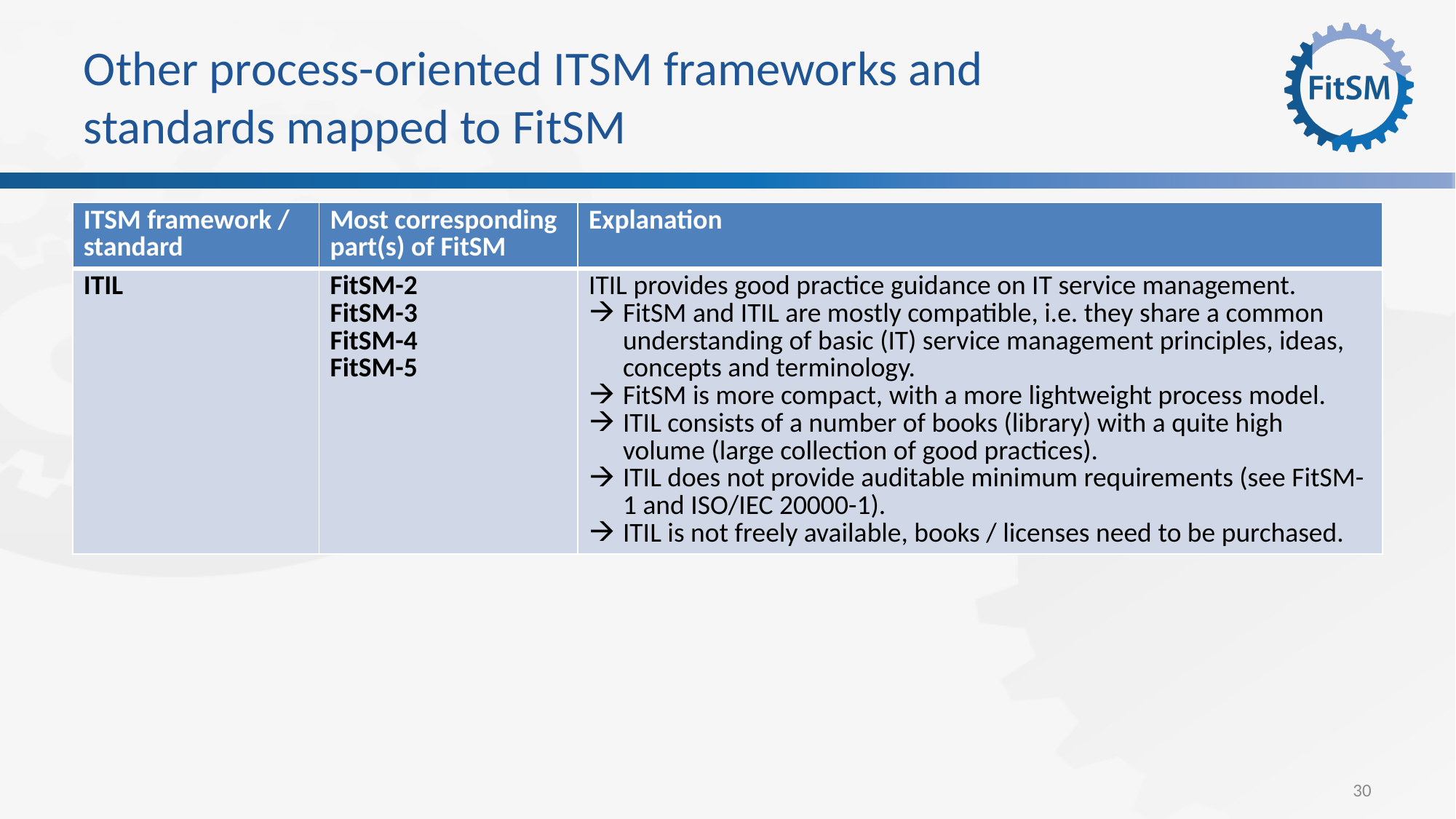

# Other process-oriented ITSM frameworks and standards mapped to FitSM
| ITSM framework / standard | Most corresponding part(s) of FitSM | Explanation |
| --- | --- | --- |
| ITIL | FitSM-2 FitSM-3 FitSM-4 FitSM-5 | ITIL provides good practice guidance on IT service management. FitSM and ITIL are mostly compatible, i.e. they share a common understanding of basic (IT) service management principles, ideas, concepts and terminology. FitSM is more compact, with a more lightweight process model. ITIL consists of a number of books (library) with a quite high volume (large collection of good practices). ITIL does not provide auditable minimum requirements (see FitSM-1 and ISO/IEC 20000-1). ITIL is not freely available, books / licenses need to be purchased. |
30